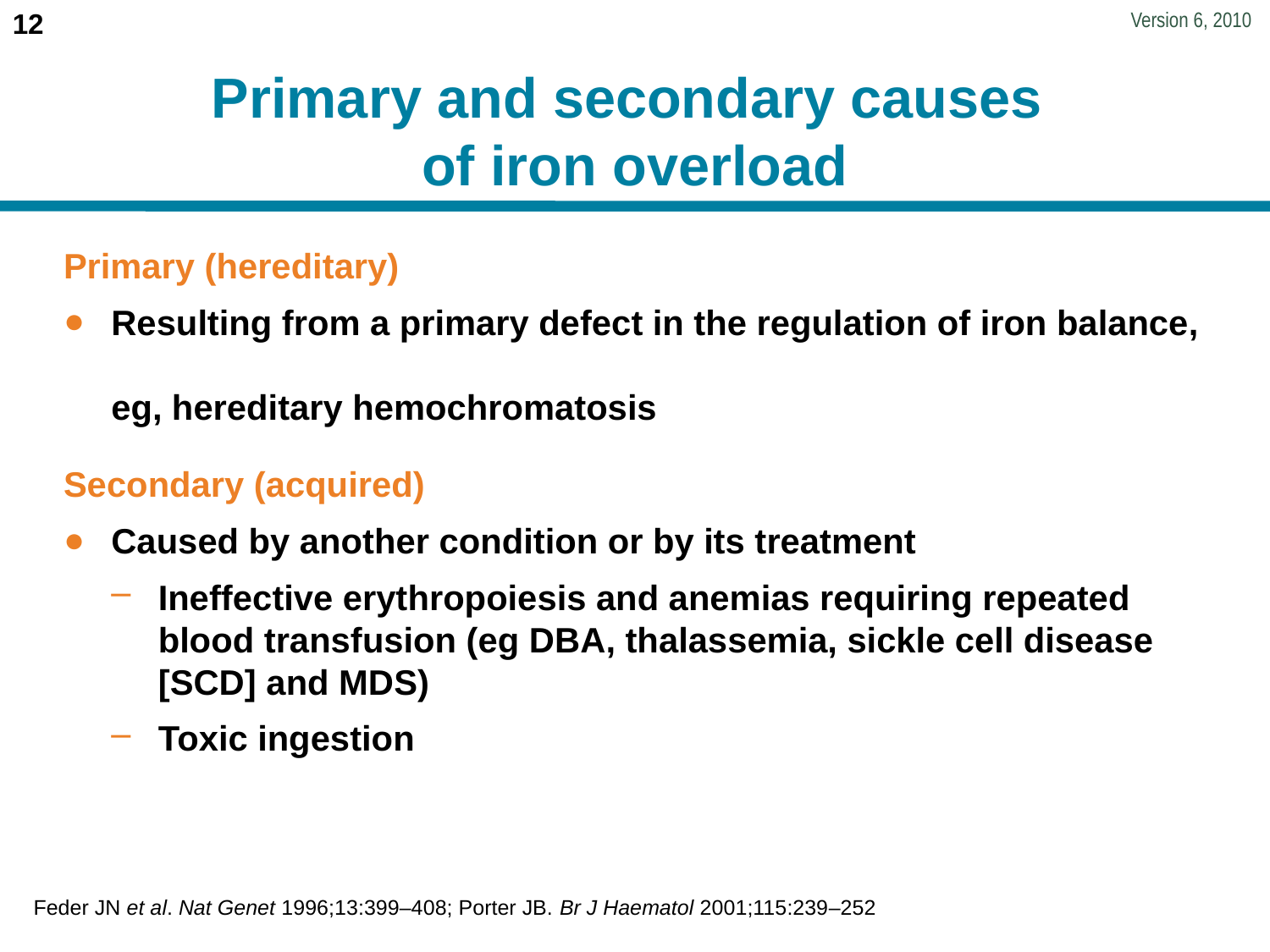

# Primary and secondary causes of iron overload
Primary (hereditary)
Resulting from a primary defect in the regulation of iron balance,
eg, hereditary hemochromatosis
Secondary (acquired)
Caused by another condition or by its treatment
Ineffective erythropoiesis and anemias requiring repeated blood transfusion (eg DBA, thalassemia, sickle cell disease [SCD] and MDS)
Toxic ingestion
Feder JN et al. Nat Genet 1996;13:399–408; Porter JB. Br J Haematol 2001;115:239–252